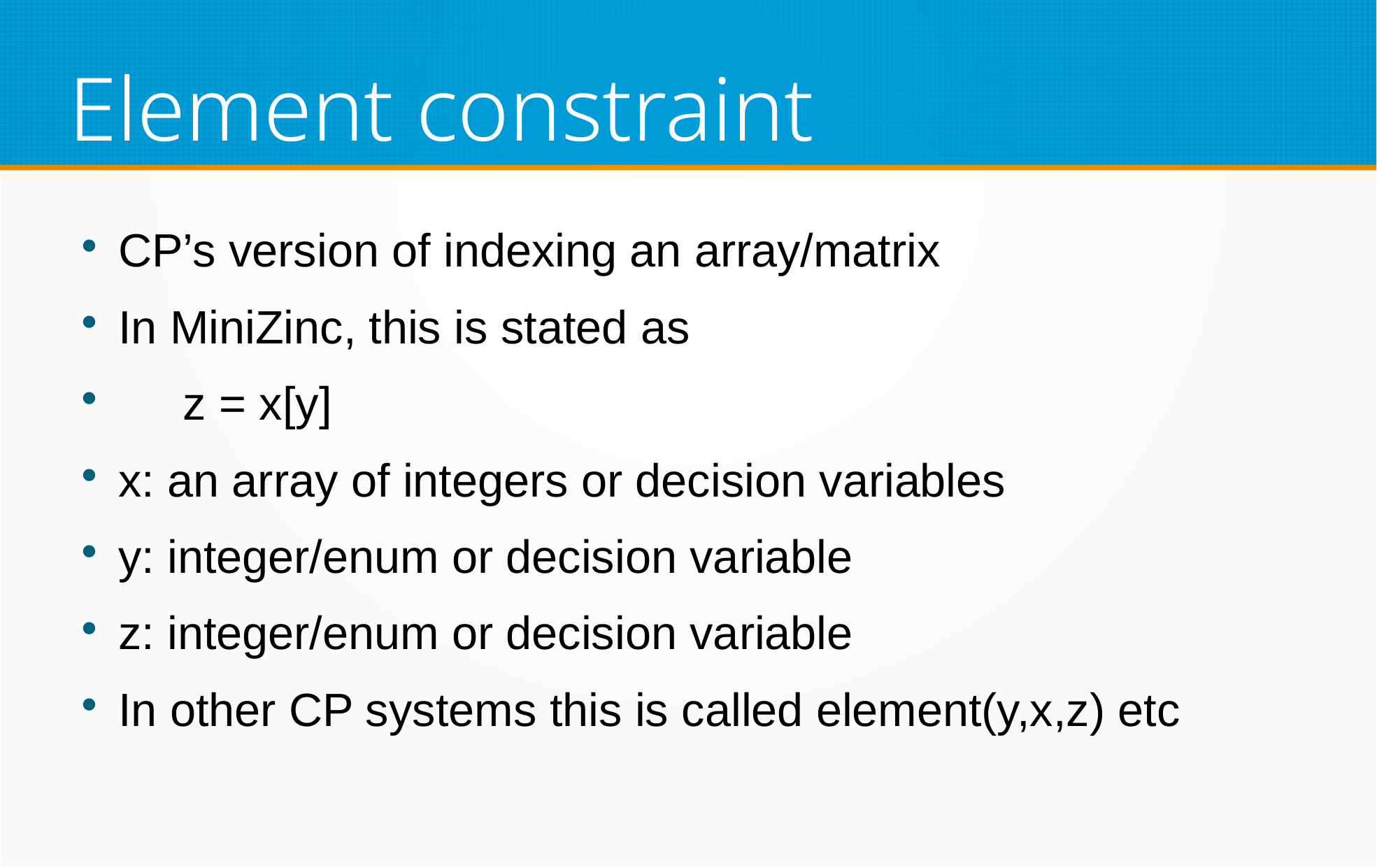

Element constraint
CP’s version of indexing an array/matrix
In MiniZinc, this is stated as
     z = x[y]
x: an array of integers or decision variables
y: integer/enum or decision variable
z: integer/enum or decision variable
In other CP systems this is called element(y,x,z) etc